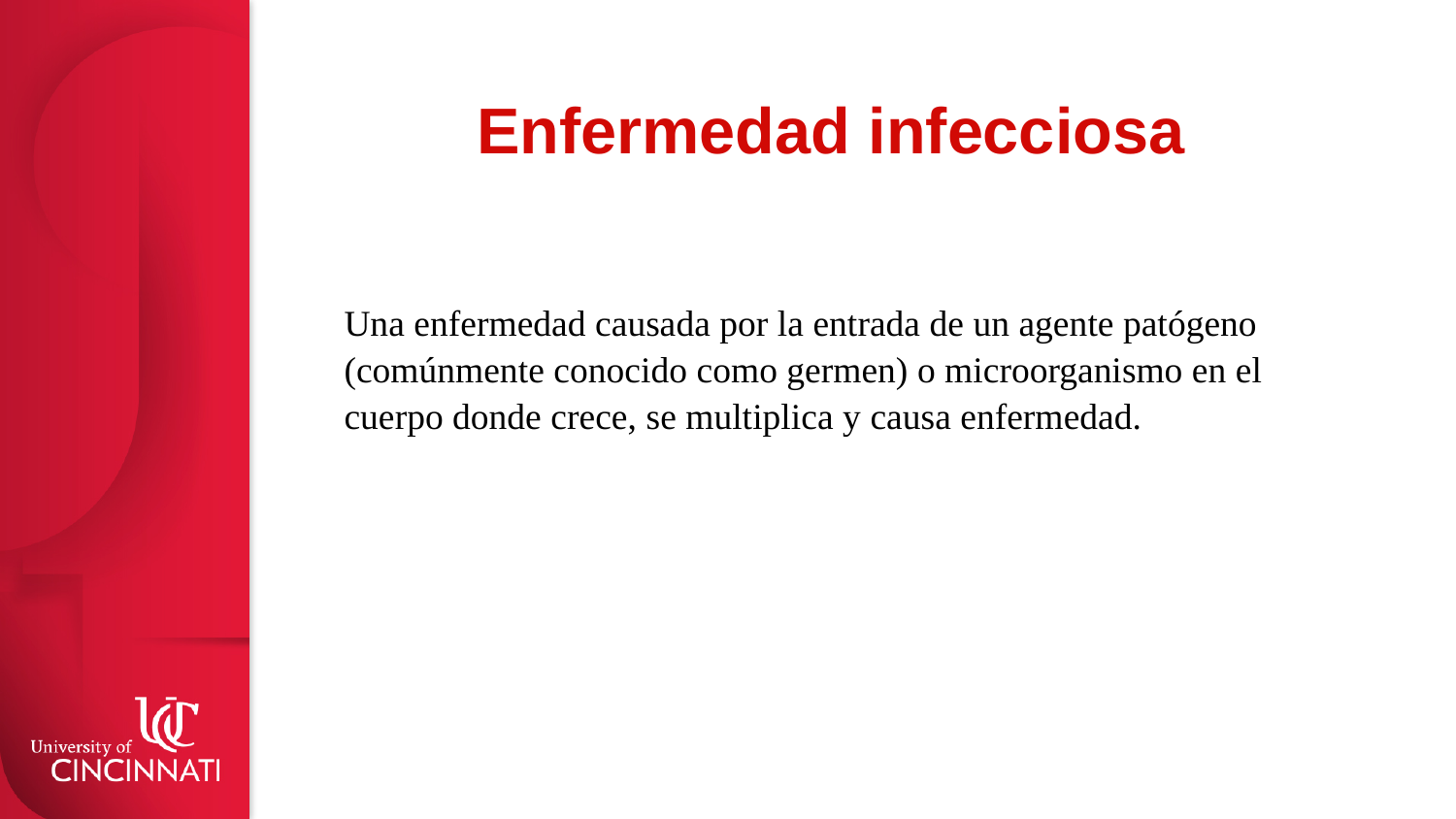

# Enfermedad infecciosa
Una enfermedad causada por la entrada de un agente patógeno (comúnmente conocido como germen) o microorganismo en el cuerpo donde crece, se multiplica y causa enfermedad.